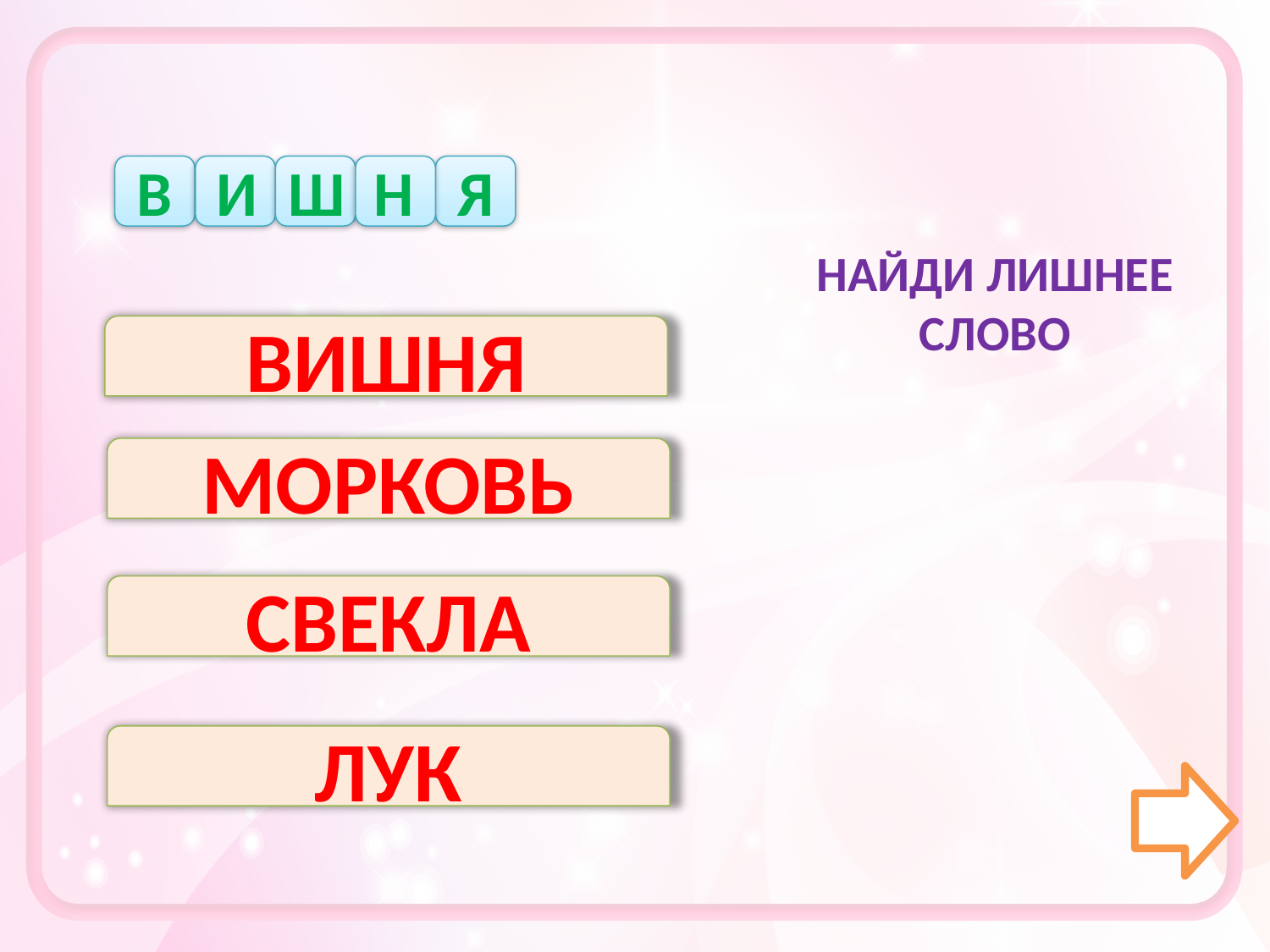

В
И
Ш
Н
Я

НАЙДИ ЛИШНЕЕ СЛОВО
ВИШНЯ
МОРКОВЬ
СВЕКЛА
ЛУК